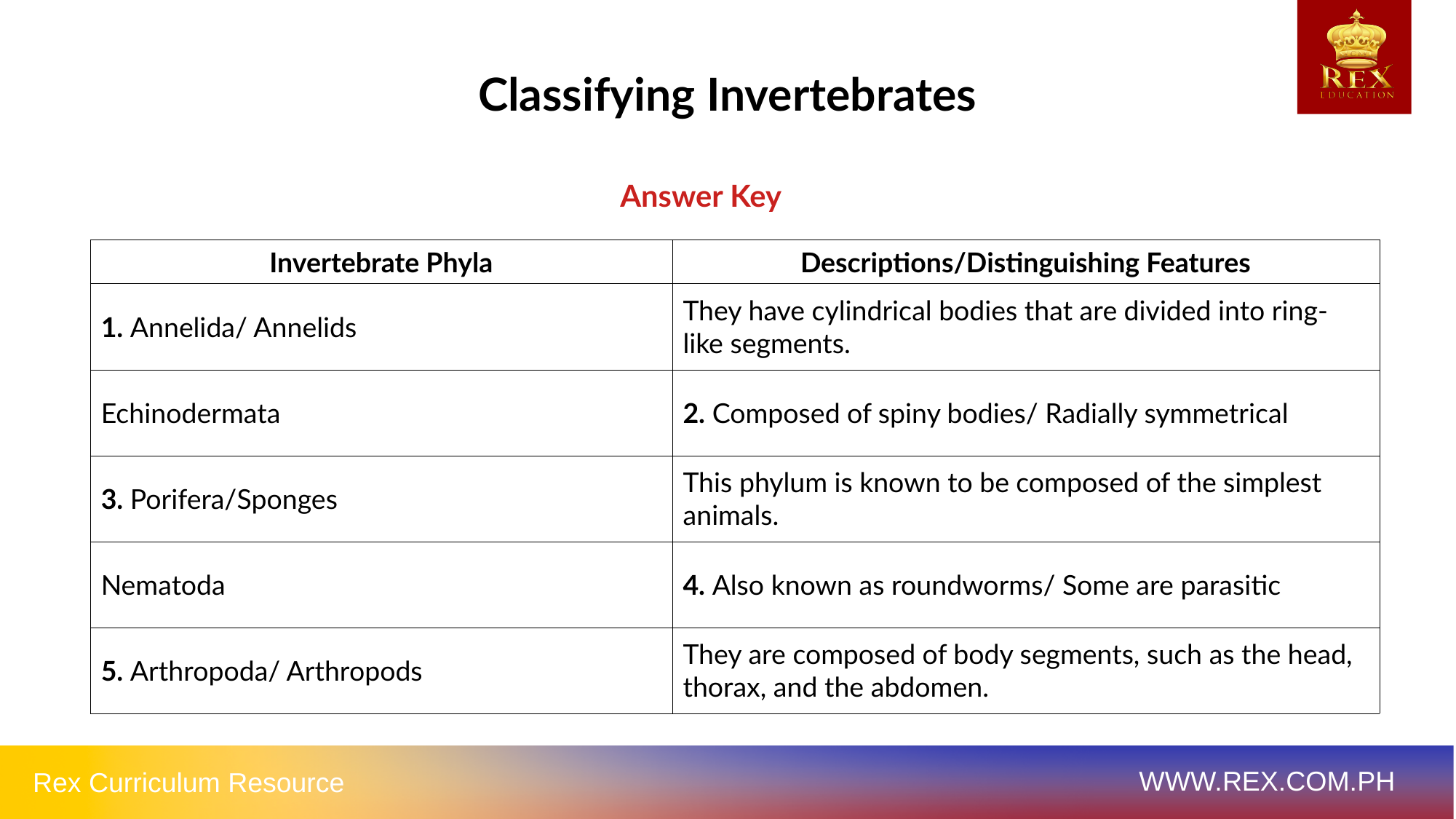

Classifying Invertebrates
# Answer Key

| Invertebrate Phyla | Descriptions/Distinguishing Features |
| --- | --- |
| 1. Annelida/ Annelids | They have cylindrical bodies that are divided into ring-like segments. |
| Echinodermata | 2. Composed of spiny bodies/ Radially symmetrical |
| 3. Porifera/Sponges | This phylum is known to be composed of the simplest animals. |
| Nematoda | 4. Also known as roundworms/ Some are parasitic |
| 5. Arthropoda/ Arthropods | They are composed of body segments, such as the head, thorax, and the abdomen. |